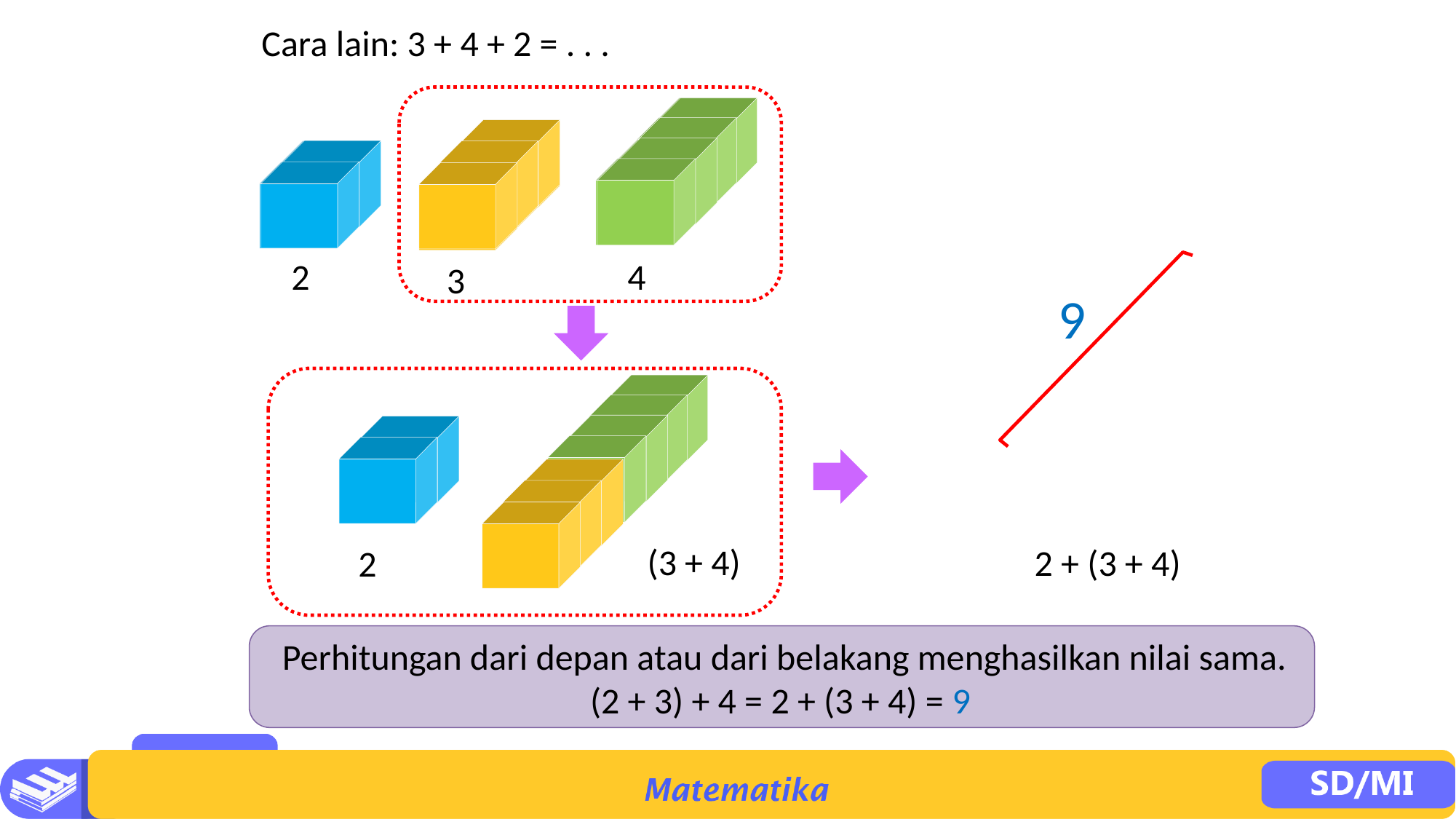

Cara lain: 3 + 4 + 2 = . . .

2
4
3

9

(3 + 4)
2 + (3 + 4)
2

Perhitungan dari depan atau dari belakang menghasilkan nilai sama.
(2 + 3) + 4 = 2 + (3 + 4) = 9